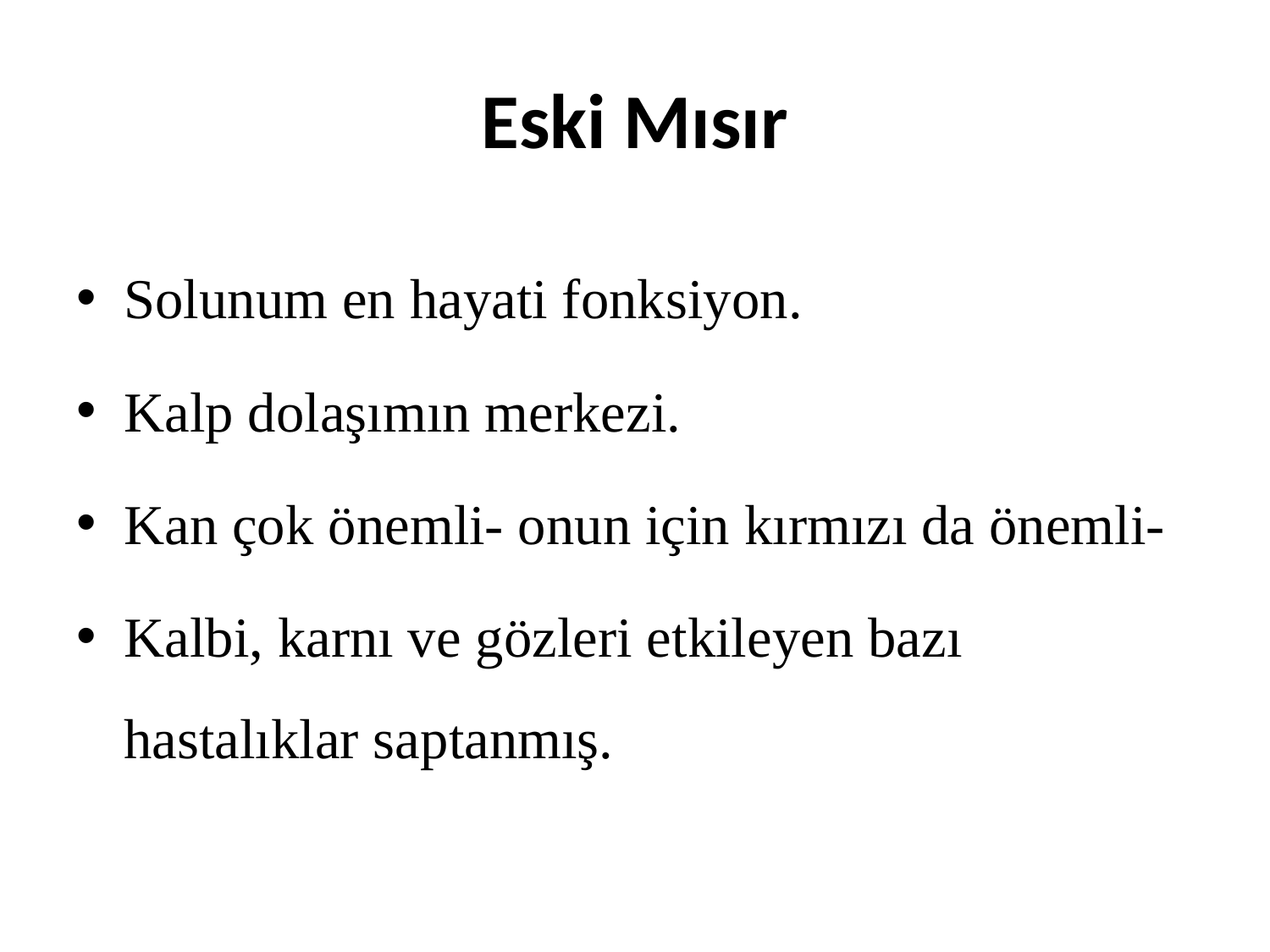

# Eski Mısır
Solunum en hayati fonksiyon.
Kalp dolaşımın merkezi.
Kan çok önemli- onun için kırmızı da önemli-
Kalbi, karnı ve gözleri etkileyen bazı hastalıklar saptanmış.